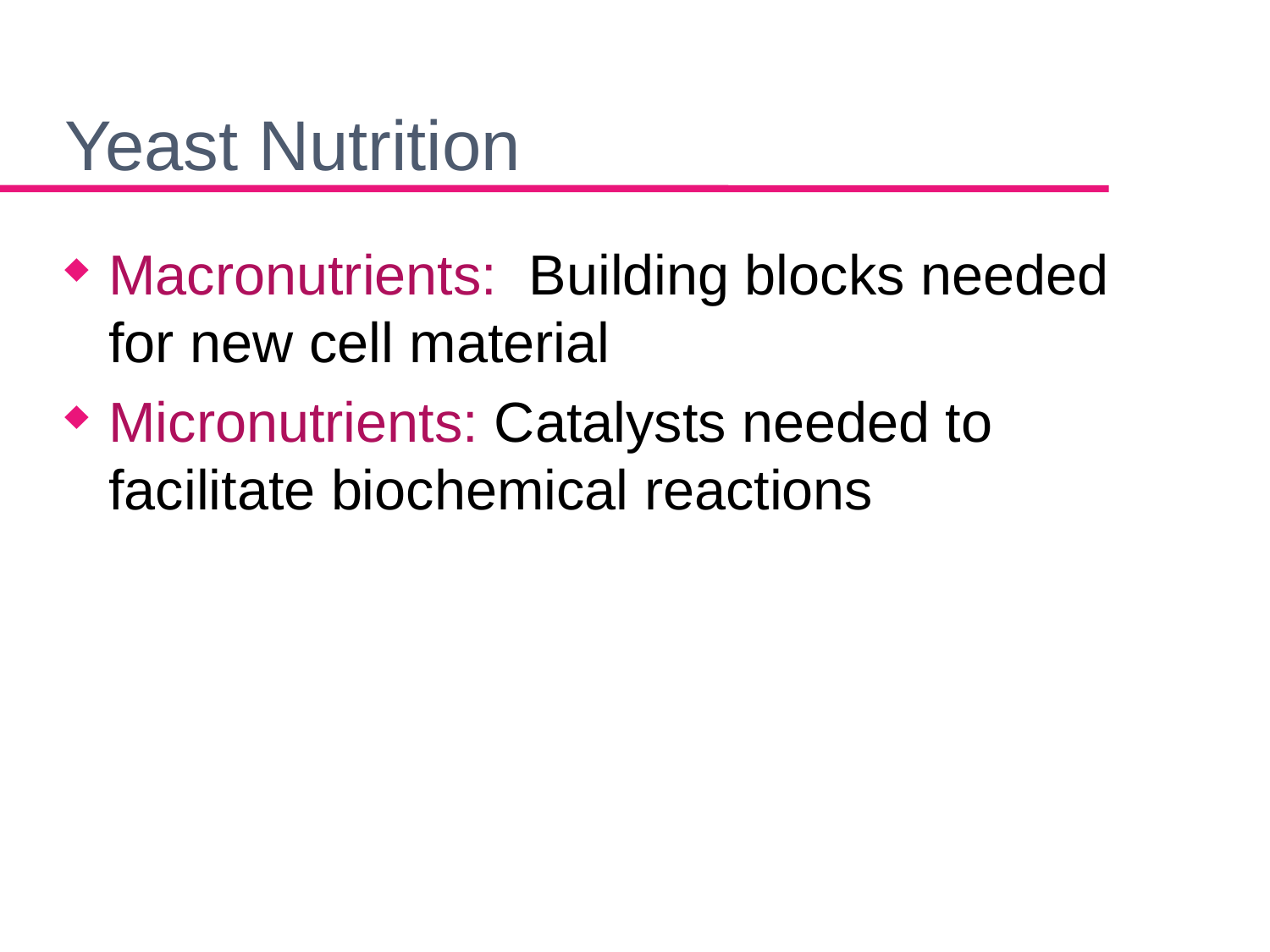

# Yeast Nutrition
Macronutrients:  Building blocks needed for new cell material
Micronutrients: Catalysts needed to facilitate biochemical reactions